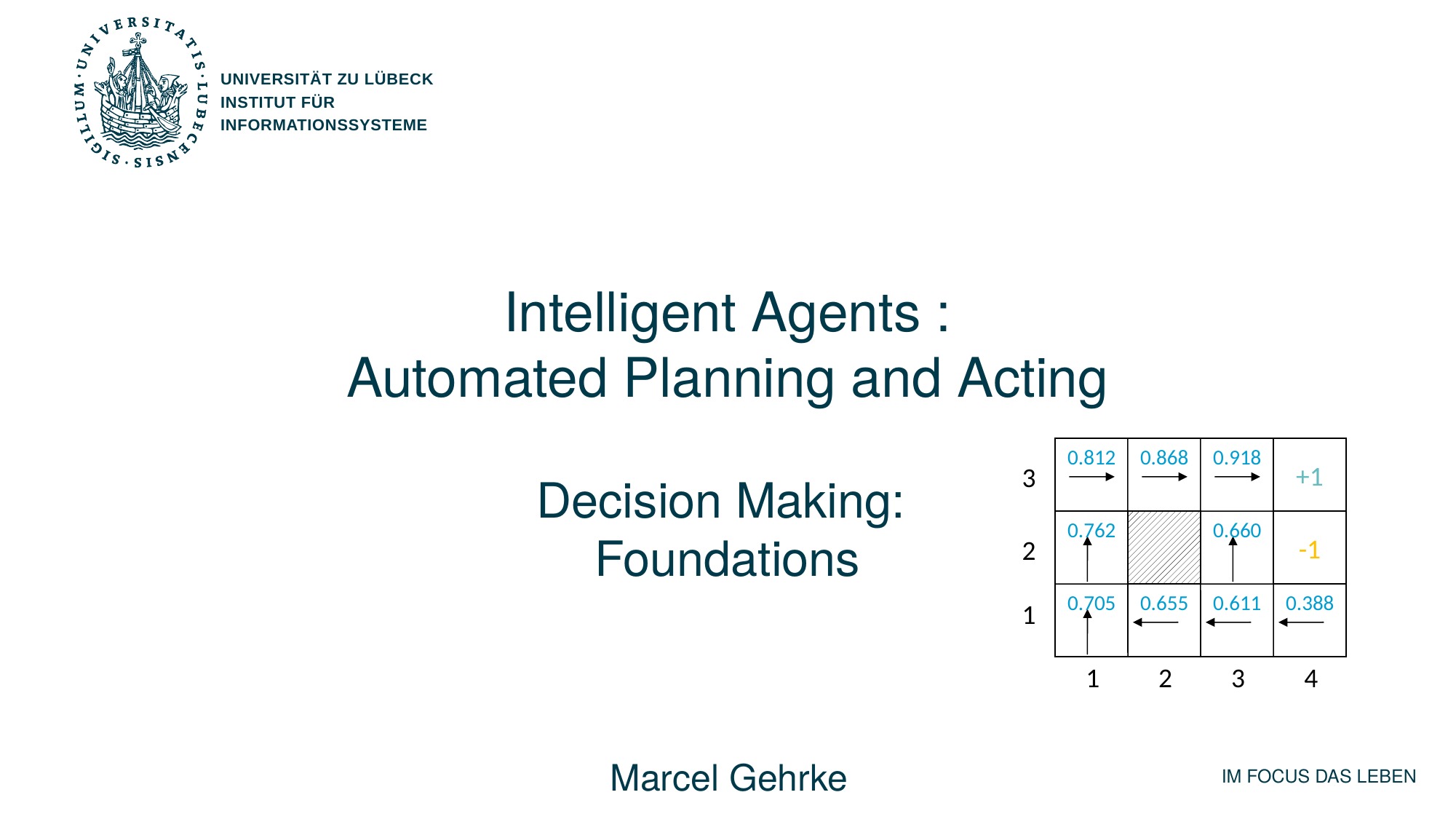

# Intelligent Agents : Automated Planning and Acting
0.812
0.868
0.918
+1

3

0.762
0.660
-1
2

0.705
0.655
0.611
0.388
1

1
2
3
4
Decision Making:
Foundations

Marcel Gehrke